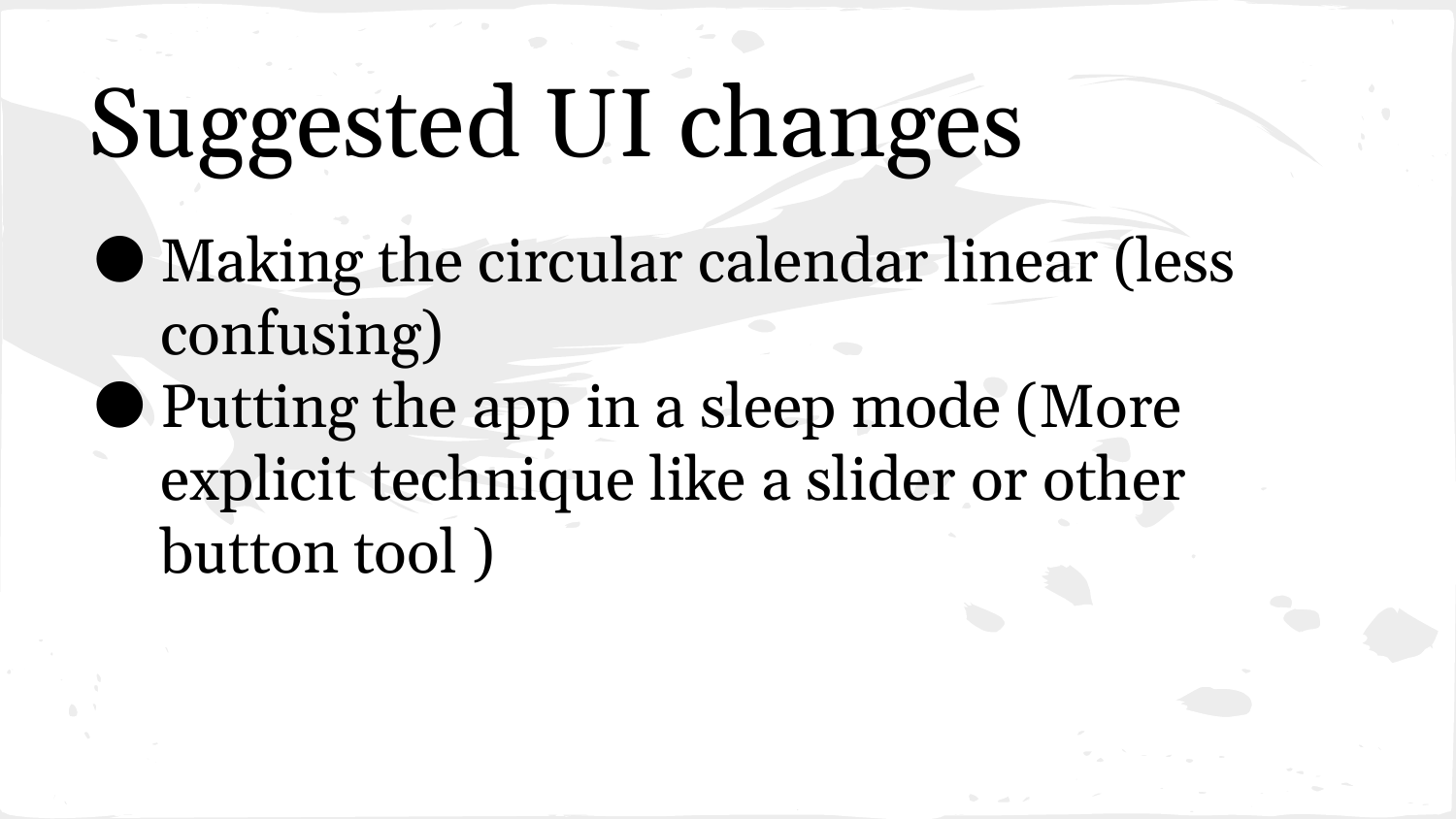

# Suggested UI changes
Making the circular calendar linear (less confusing)
Putting the app in a sleep mode (More explicit technique like a slider or other button tool )